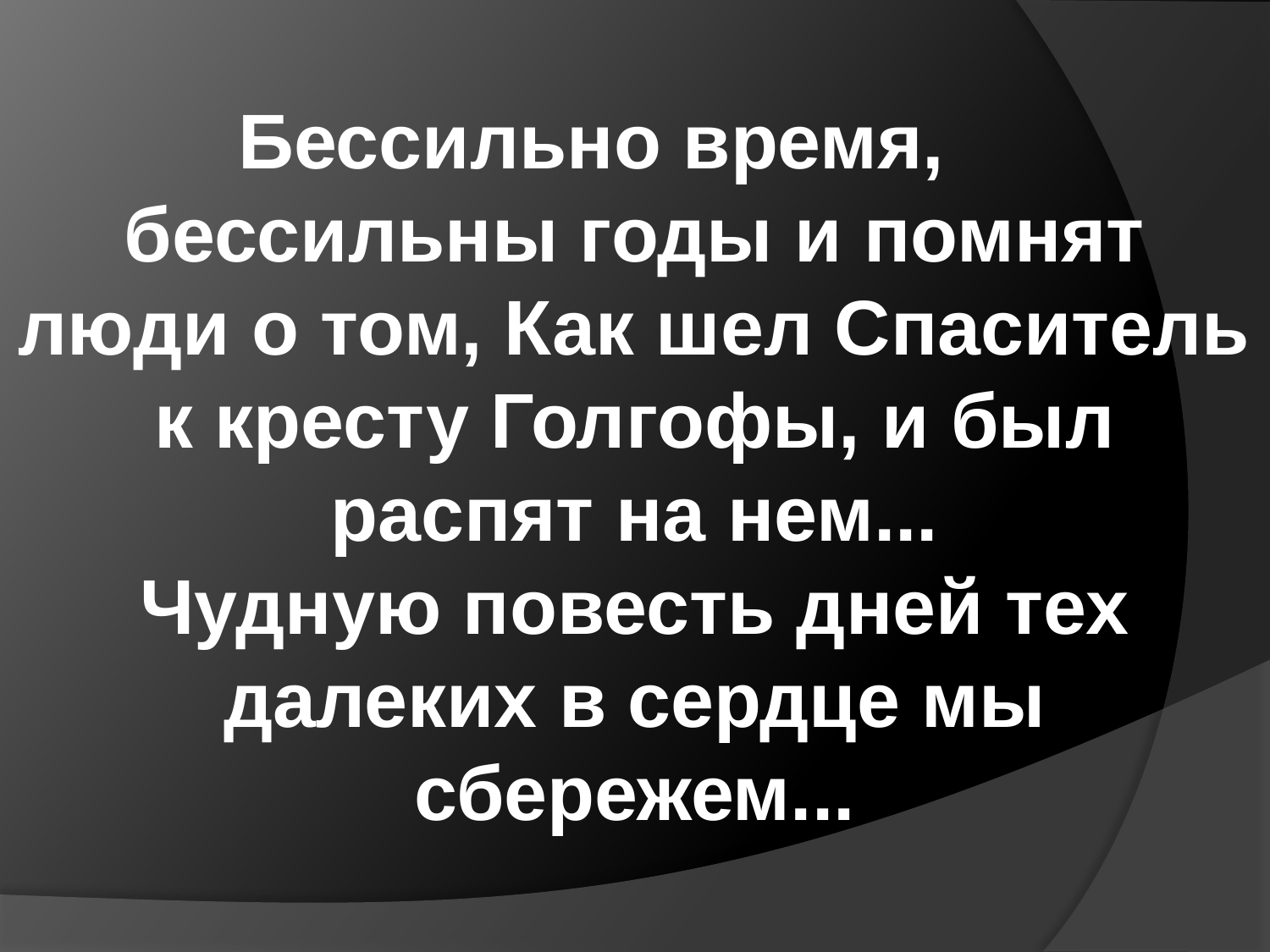

Бессильно время,     бессильны годы и помнят люди о том, Как шел Спаситель к кресту Голгофы, и был распят на нем...
Чудную повесть дней тех далеких в сердце мы сбережем...